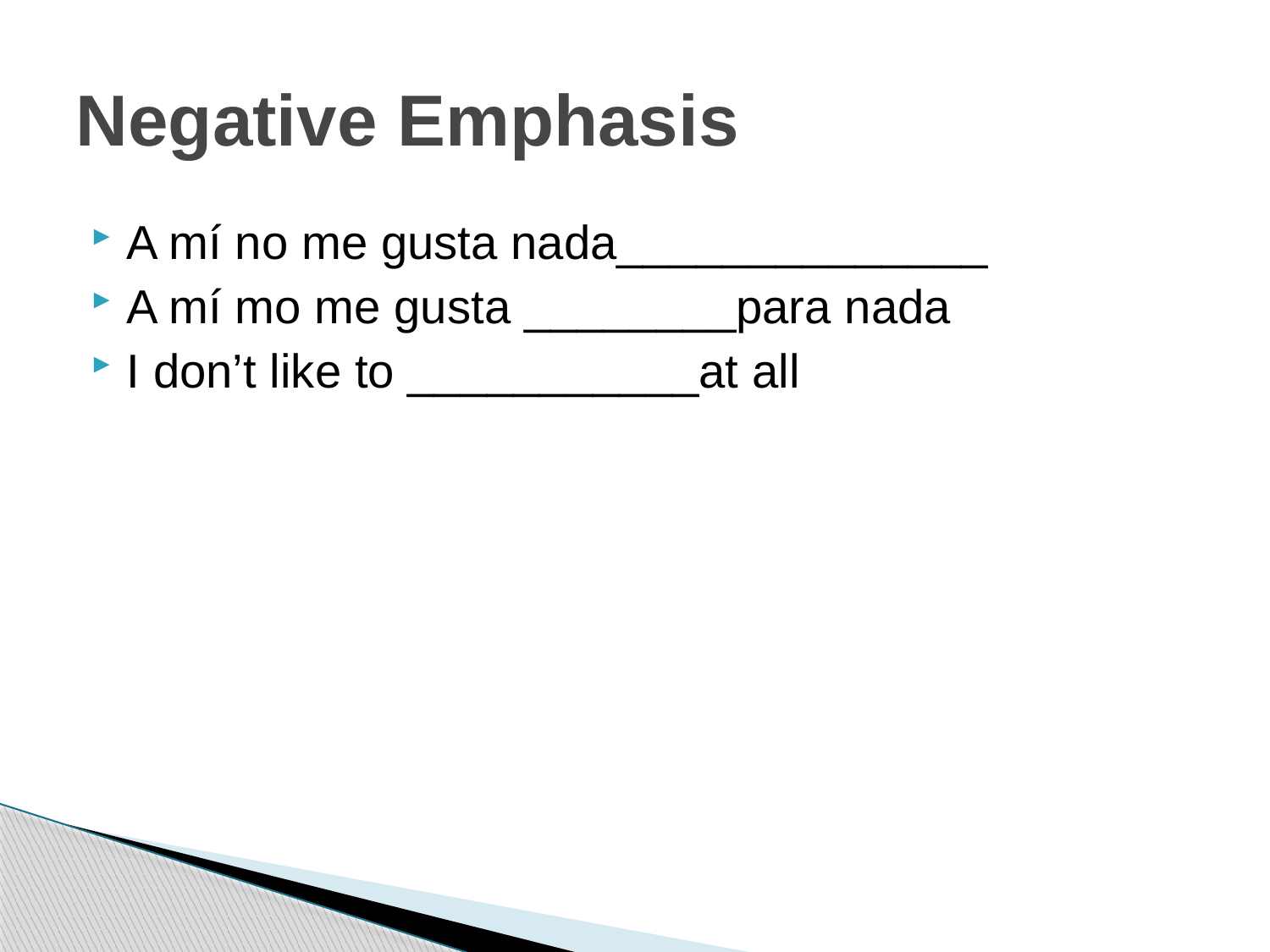

# Negative Emphasis
A mí no me gusta nada______________
A mí mo me gusta ________para nada
I don’t like to ___________at all